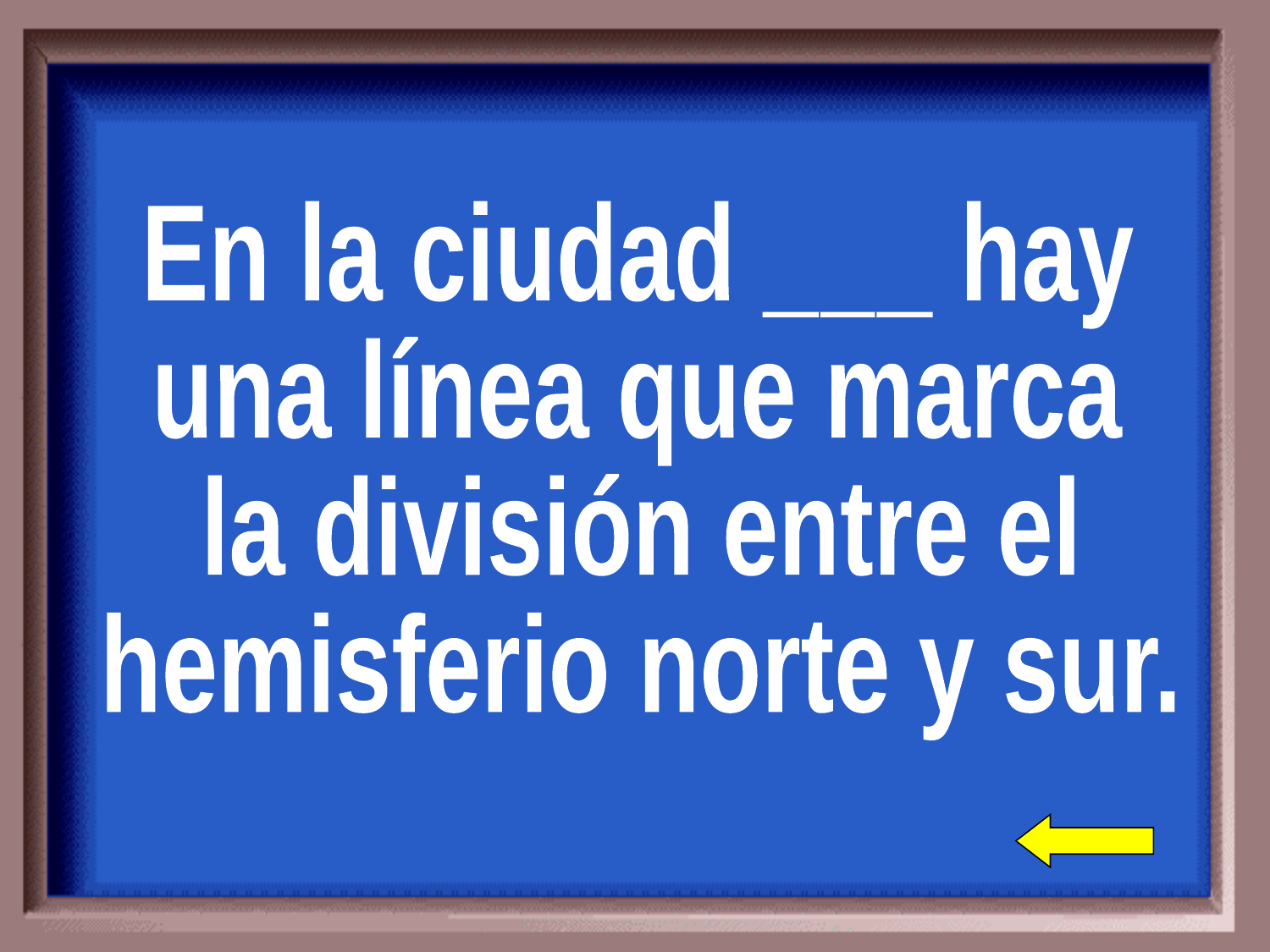

En la ciudad ___ hay
una línea que marca
la división entre el
hemisferio norte y sur.